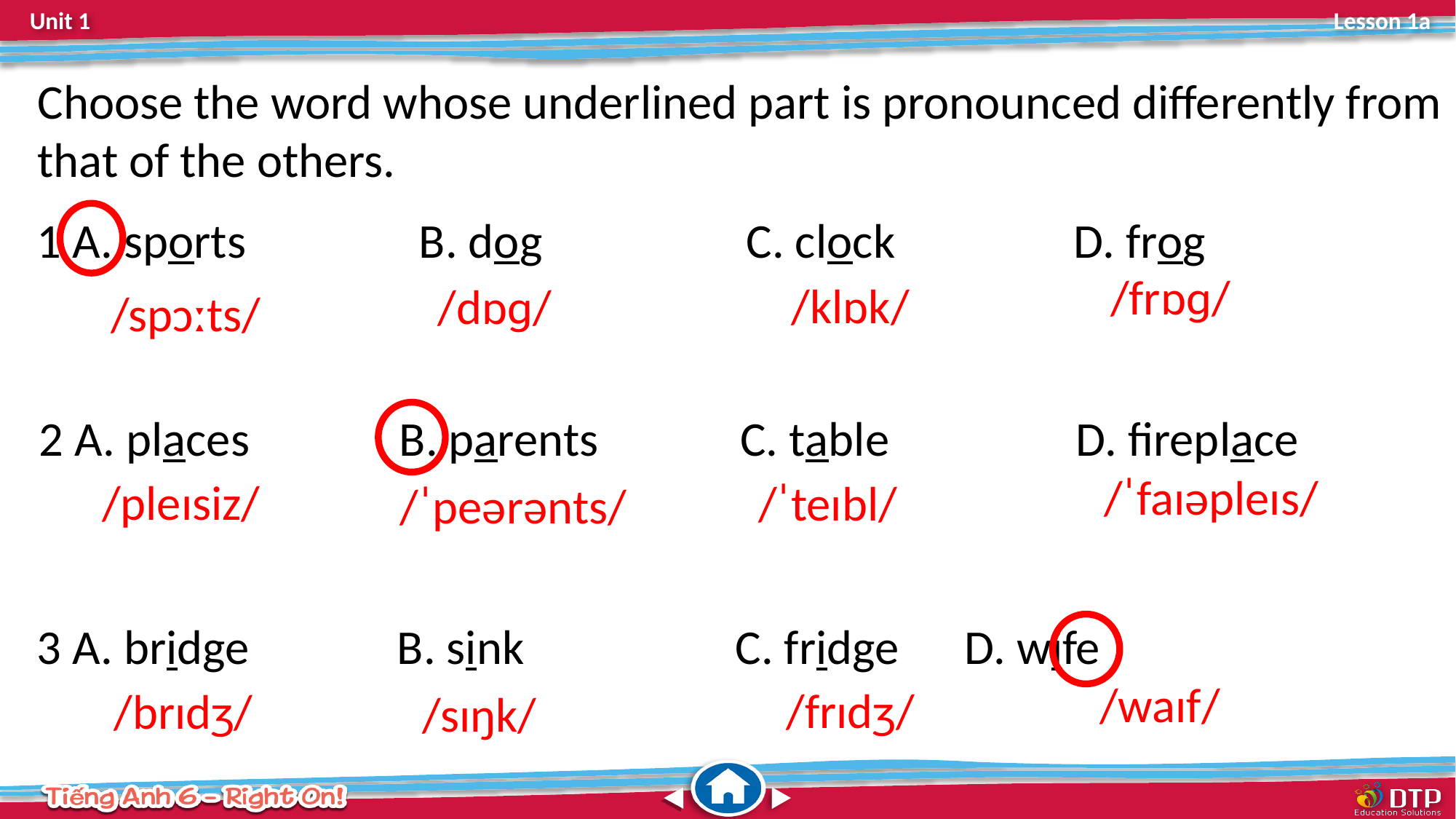

Choose the word whose underlined part is pronounced differently from that of the others.

1 A. sports 	     B. dog 		     C. clock		     D. frog
/frɒɡ/
/klɒk/
/dɒɡ/
/spɔːts/

2 A. places	 	   B. parents             C. table		     D. fireplace
/ˈfaɪəpleɪs/
/pleɪsiz/
/ˈteɪbl/
/ˈpeərənts/
3 A. bridge		   B. sink 		    C. fridge 	     D. wife

/waɪf/
/frɪdʒ/
/brɪdʒ/
/sɪŋk/